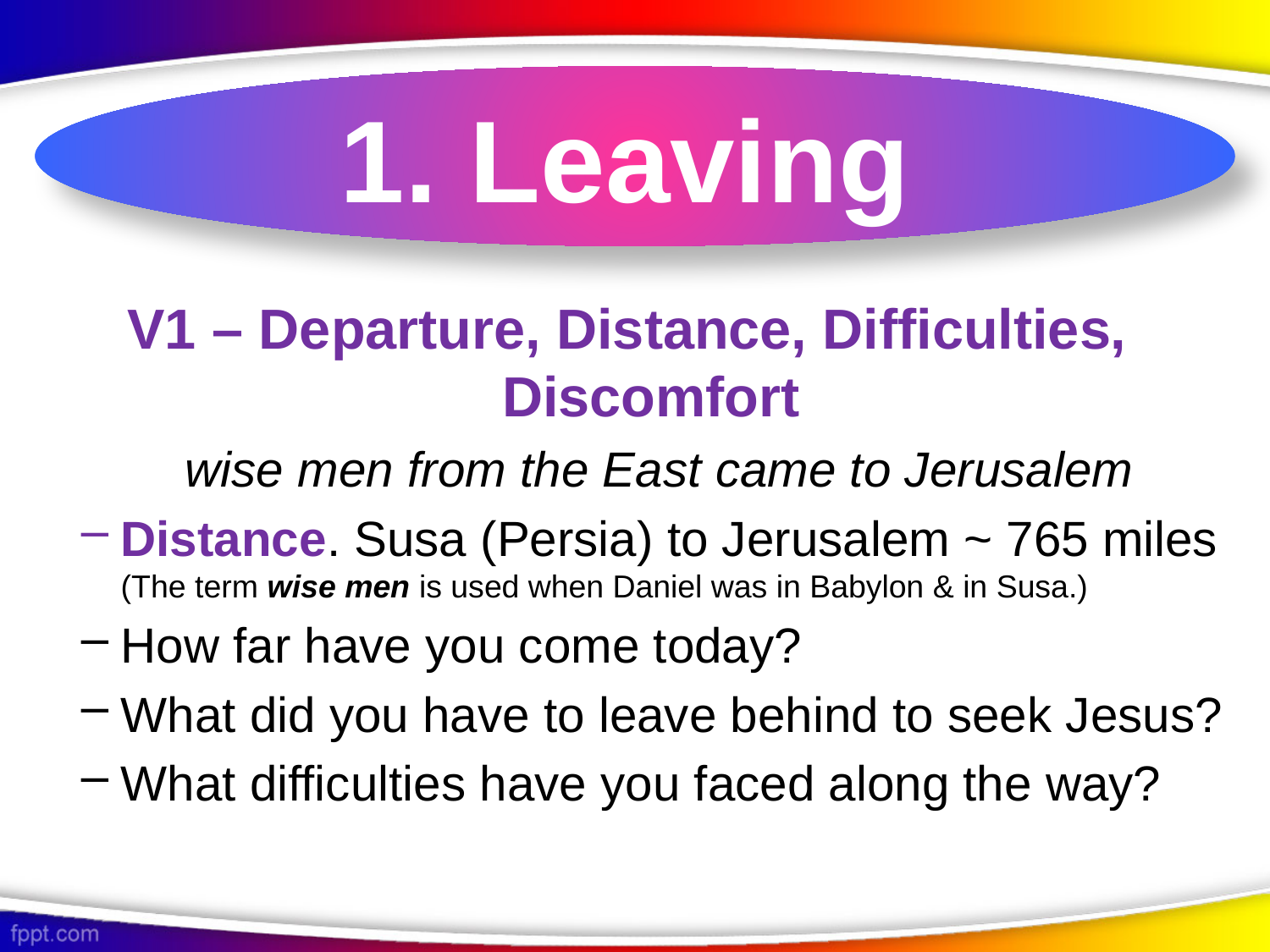

1. Leaving
V1 – Departure, Distance, Difficulties, Discomfort
wise men from the East came to Jerusalem
Distance. Susa (Persia) to Jerusalem ~ 765 miles (The term wise men is used when Daniel was in Babylon & in Susa.)
How far have you come today?
What did you have to leave behind to seek Jesus?
What difficulties have you faced along the way?